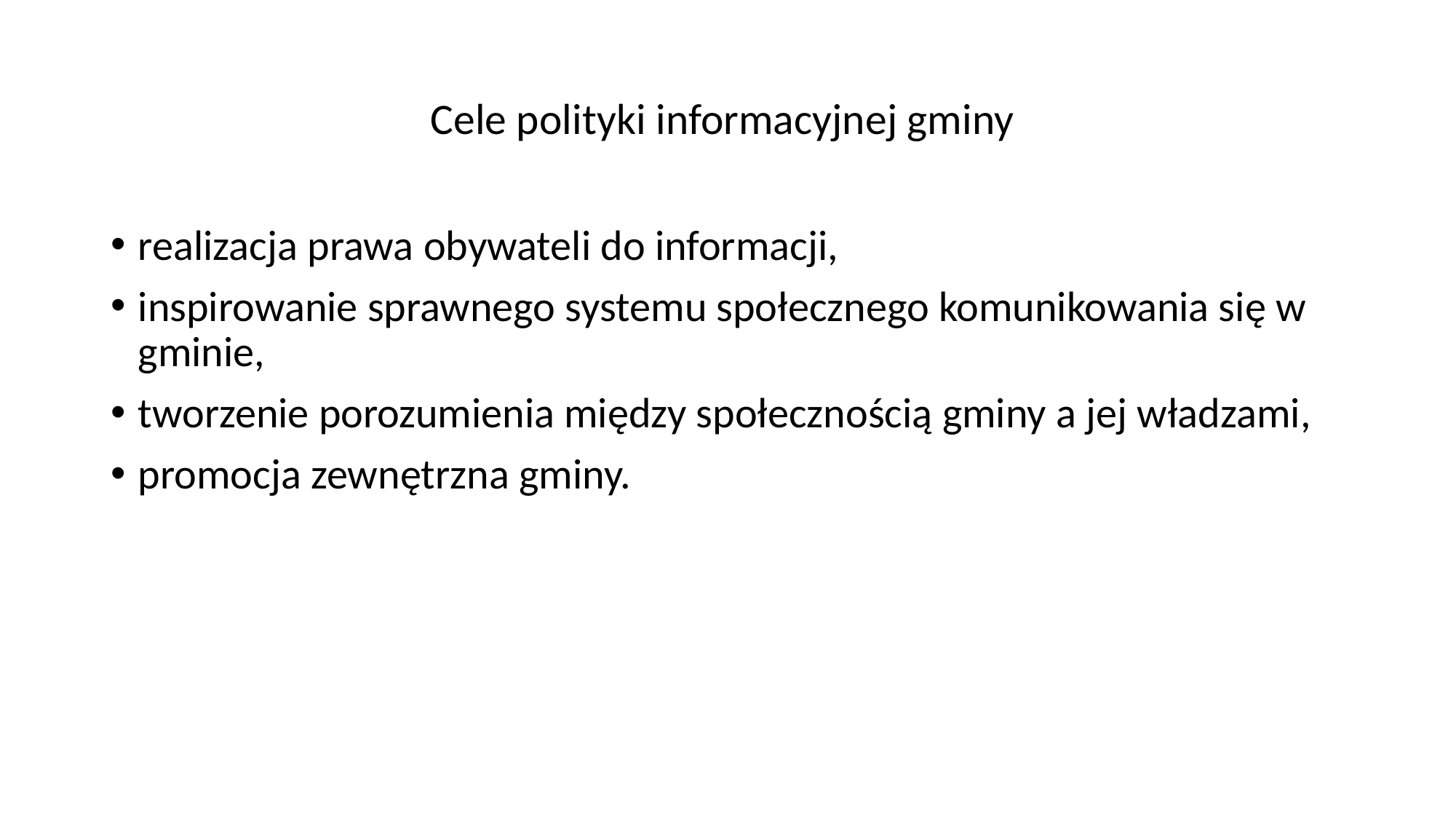

# Cele polityki informacyjnej gminy
realizacja prawa obywateli do informacji,
inspirowanie sprawnego systemu społecznego komunikowania się w gminie,
tworzenie porozumienia między społecznością gminy a jej władzami,
promocja zewnętrzna gminy.